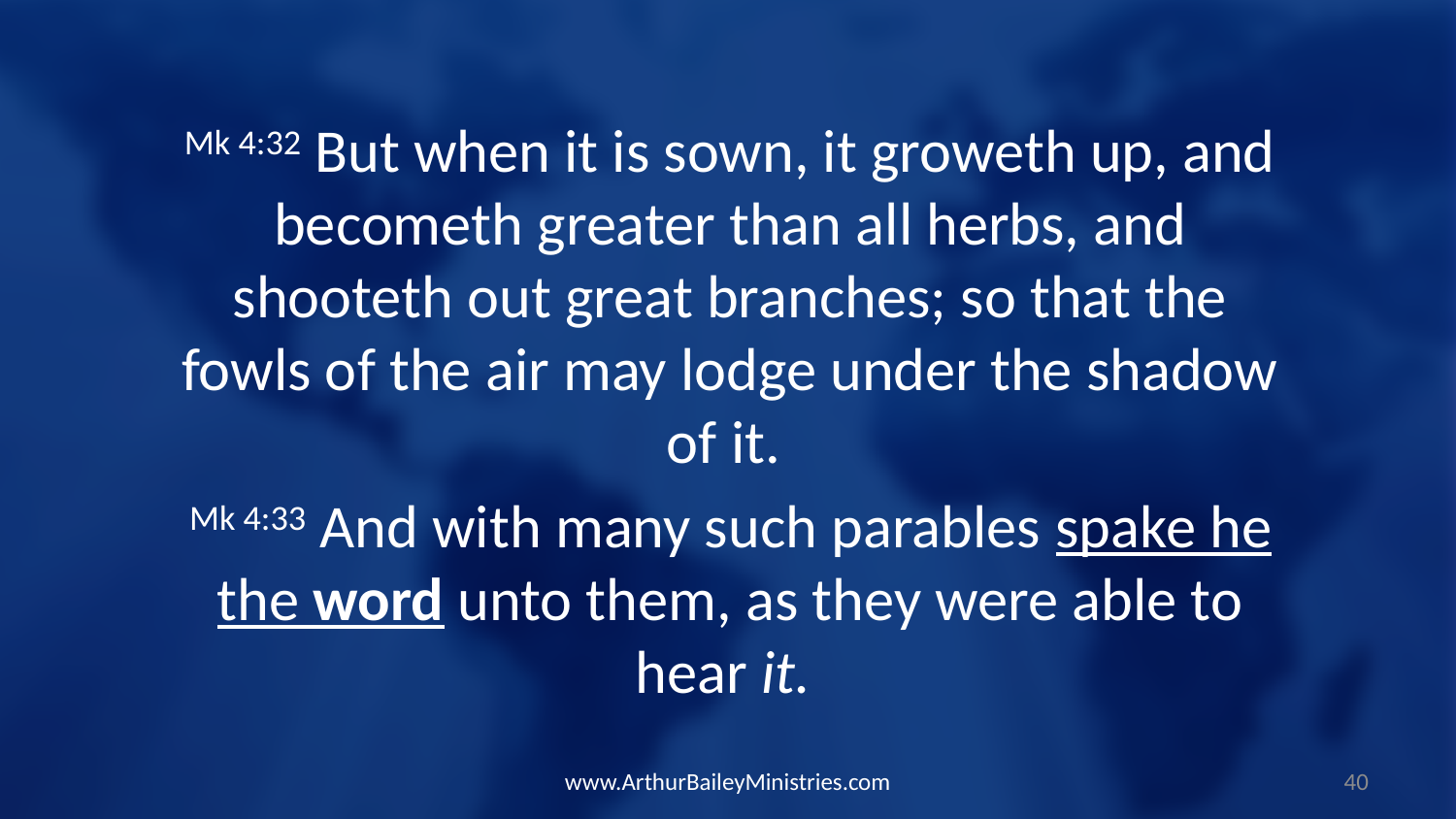

Mk 4:32 But when it is sown, it groweth up, and becometh greater than all herbs, and shooteth out great branches; so that the fowls of the air may lodge under the shadow of it.
Mk 4:33 And with many such parables spake he the word unto them, as they were able to hear it.
www.ArthurBaileyMinistries.com
40